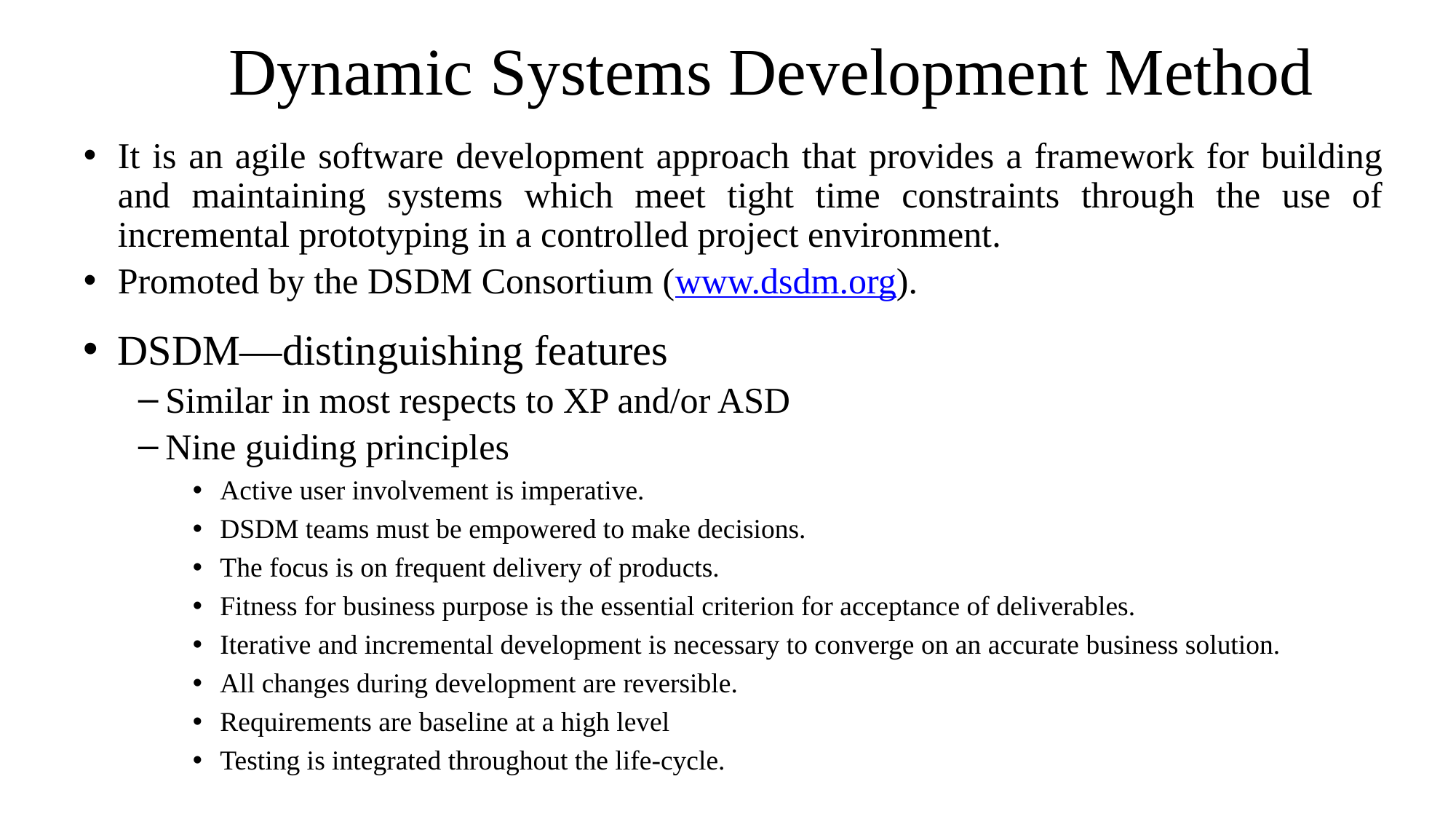

# Dynamic Systems Development Method
It is an agile software development approach that provides a framework for building and maintaining systems which meet tight time constraints through the use of incremental prototyping in a controlled project environment.
Promoted by the DSDM Consortium (www.dsdm.org).
DSDM—distinguishing features
Similar in most respects to XP and/or ASD
Nine guiding principles
Active user involvement is imperative.
DSDM teams must be empowered to make decisions.
The focus is on frequent delivery of products.
Fitness for business purpose is the essential criterion for acceptance of deliverables.
Iterative and incremental development is necessary to converge on an accurate business solution.
All changes during development are reversible.
Requirements are baseline at a high level
Testing is integrated throughout the life-cycle.